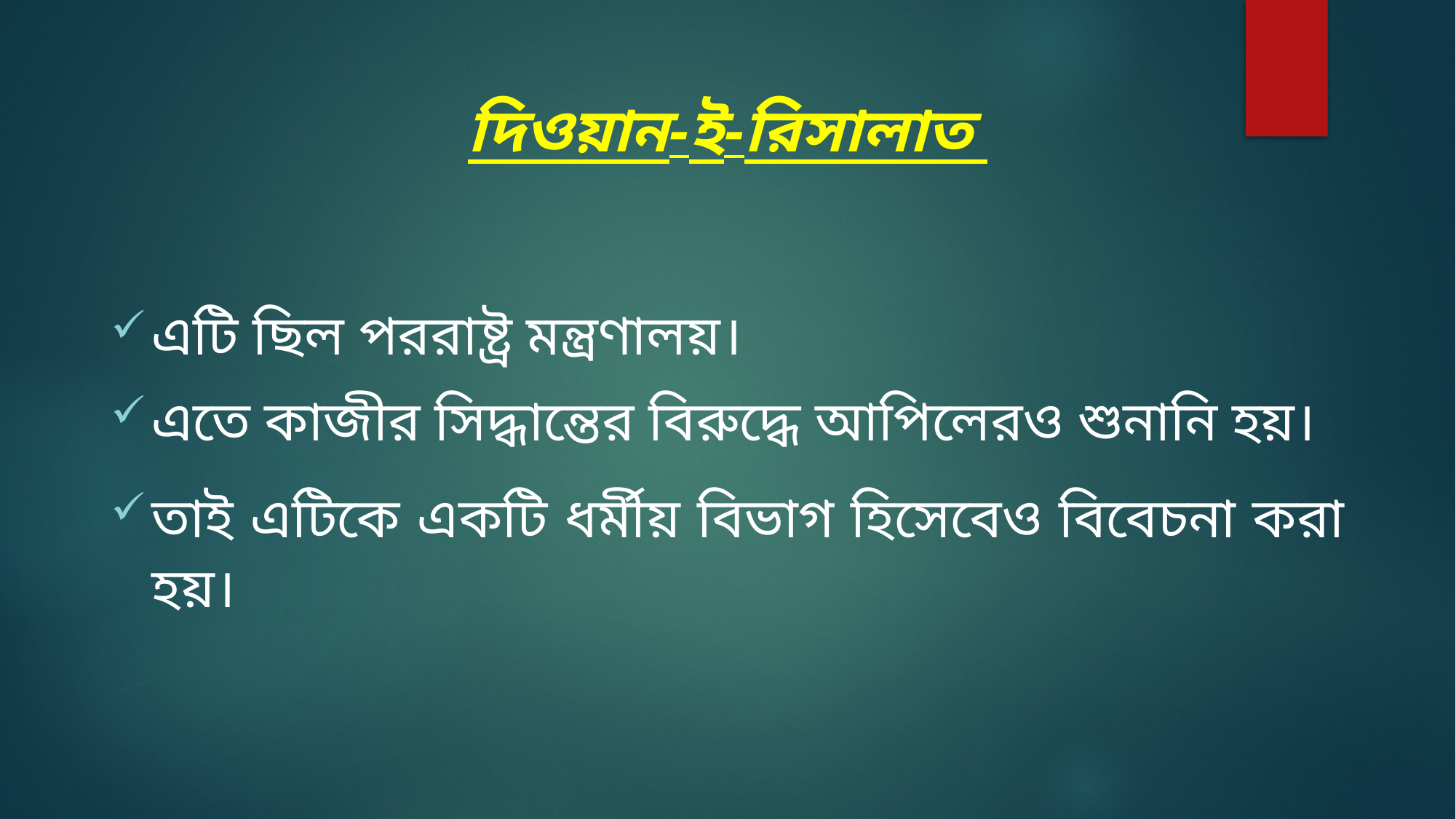

দিওয়ান-ই-রিসালাত

এটি ছিল পররাষ্ট্র মন্ত্রণালয়।
এতে কাজীর সিদ্ধান্তের বিরুদ্ধে আপিলেরও শুনানি হয়।
তাই এটিকে একটি ধর্মীয় বিভাগ হিসেবেও বিবেচনা করা হয়।